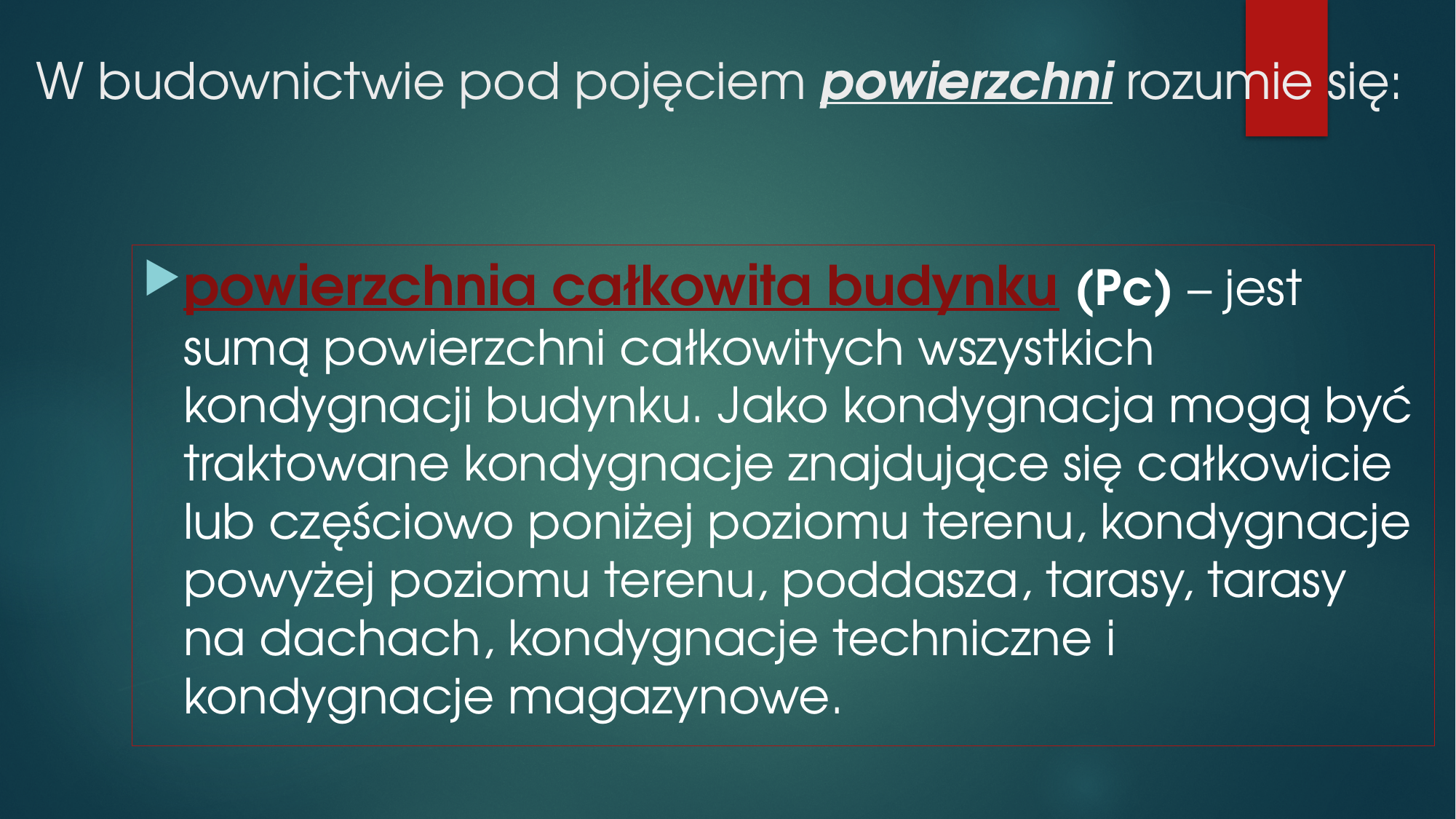

# W budownictwie pod pojęciem powierzchni rozumie się:
powierzchnia całkowita budynku (Pc) – jest sumą powierzchni całkowitych wszystkich kondygnacji budynku. Jako kondygnacja mogą być traktowane kondygnacje znajdujące się całkowicie lub częściowo poniżej poziomu terenu, kondygnacje powyżej poziomu terenu, poddasza, tarasy, tarasy na dachach, kondygnacje techniczne i kondygnacje magazynowe.